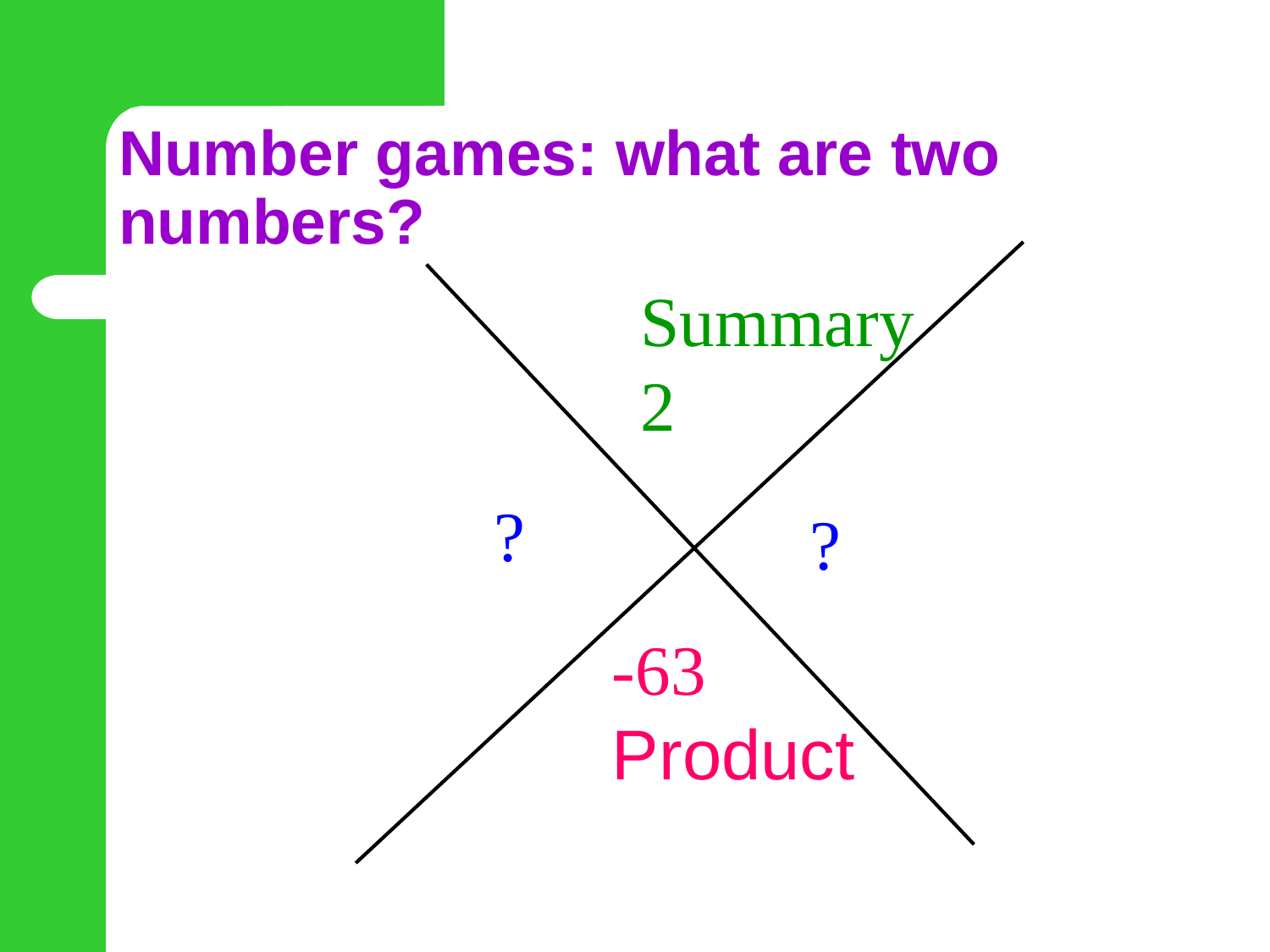

# Number games: what are two numbers?

Summary
2
?
 ?
-63
Product